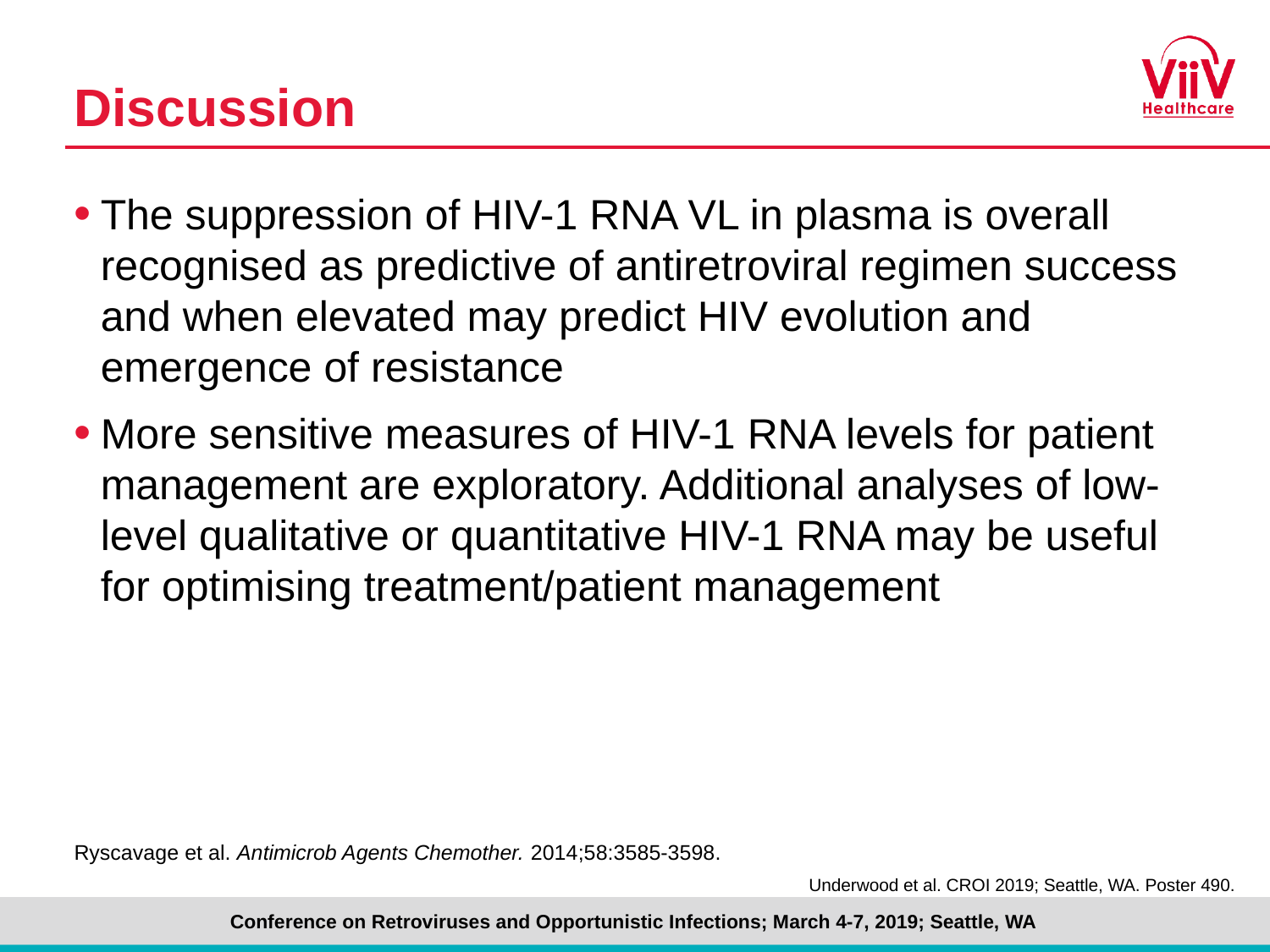

# Discussion
The suppression of HIV-1 RNA VL in plasma is overall recognised as predictive of antiretroviral regimen success and when elevated may predict HIV evolution and emergence of resistance
More sensitive measures of HIV-1 RNA levels for patient management are exploratory. Additional analyses of low-level qualitative or quantitative HIV-1 RNA may be useful
for optimising treatment/patient management
Ryscavage et al. Antimicrob Agents Chemother. 2014;58:3585-3598.
Underwood et al. CROI 2019; Seattle, WA. Poster 490.